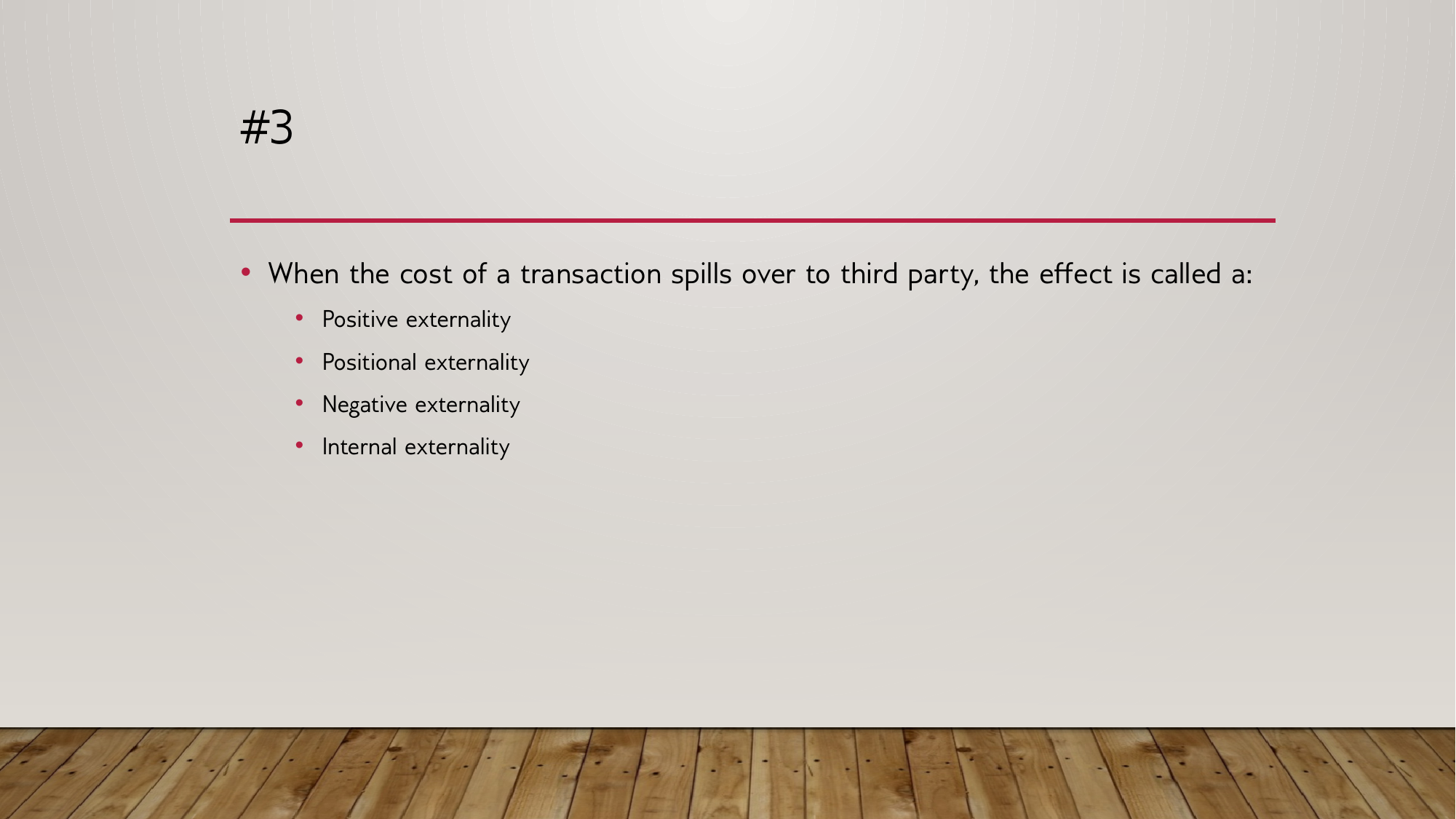

# #3
When the cost of a transaction spills over to third party, the effect is called a:
Positive externality
Positional externality
Negative externality
Internal externality